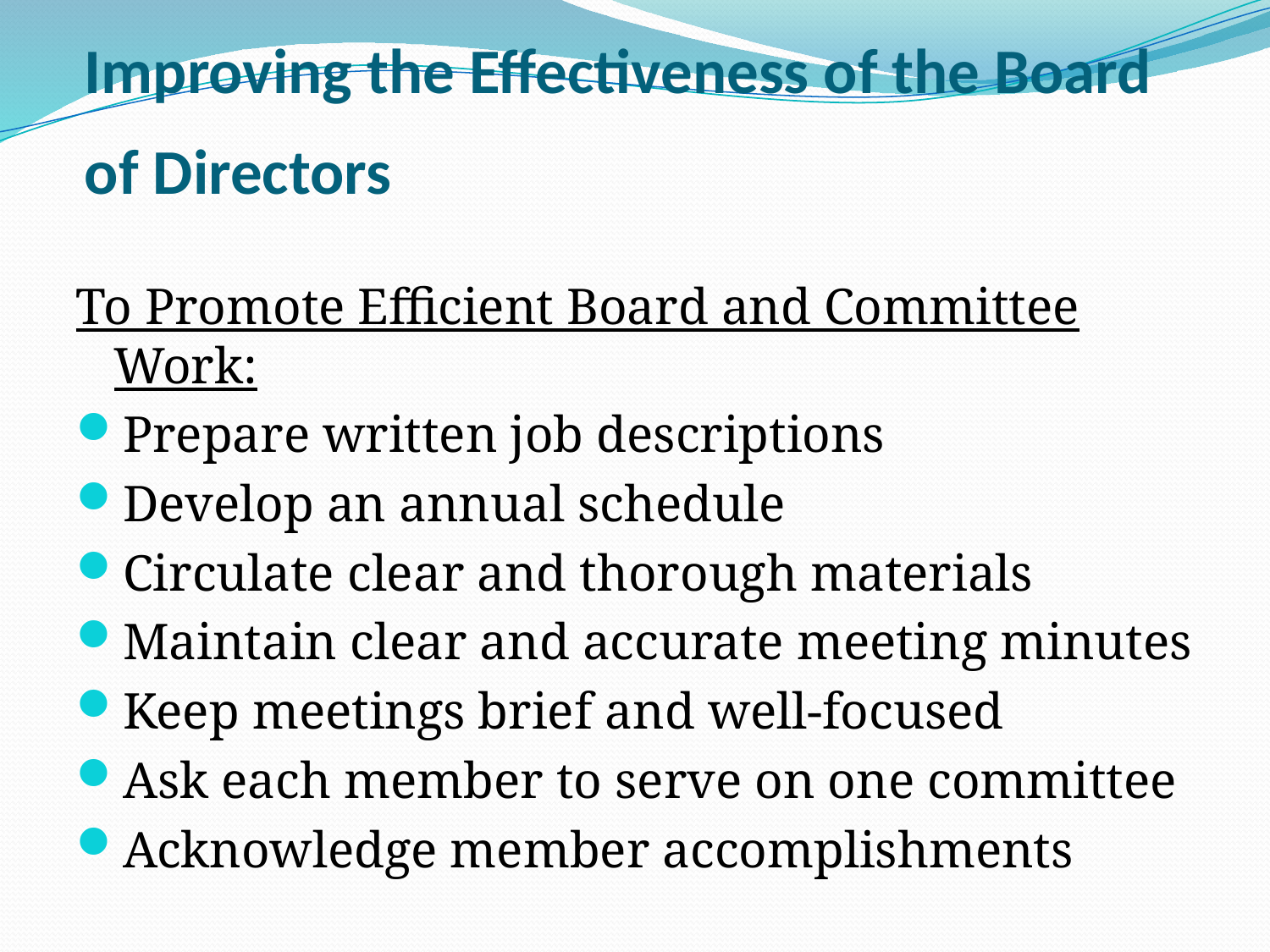

# Improving the Effectiveness of the Board of Directors
To Promote Efficient Board and Committee Work:
Prepare written job descriptions
Develop an annual schedule
Circulate clear and thorough materials
Maintain clear and accurate meeting minutes
Keep meetings brief and well-focused
Ask each member to serve on one committee
Acknowledge member accomplishments